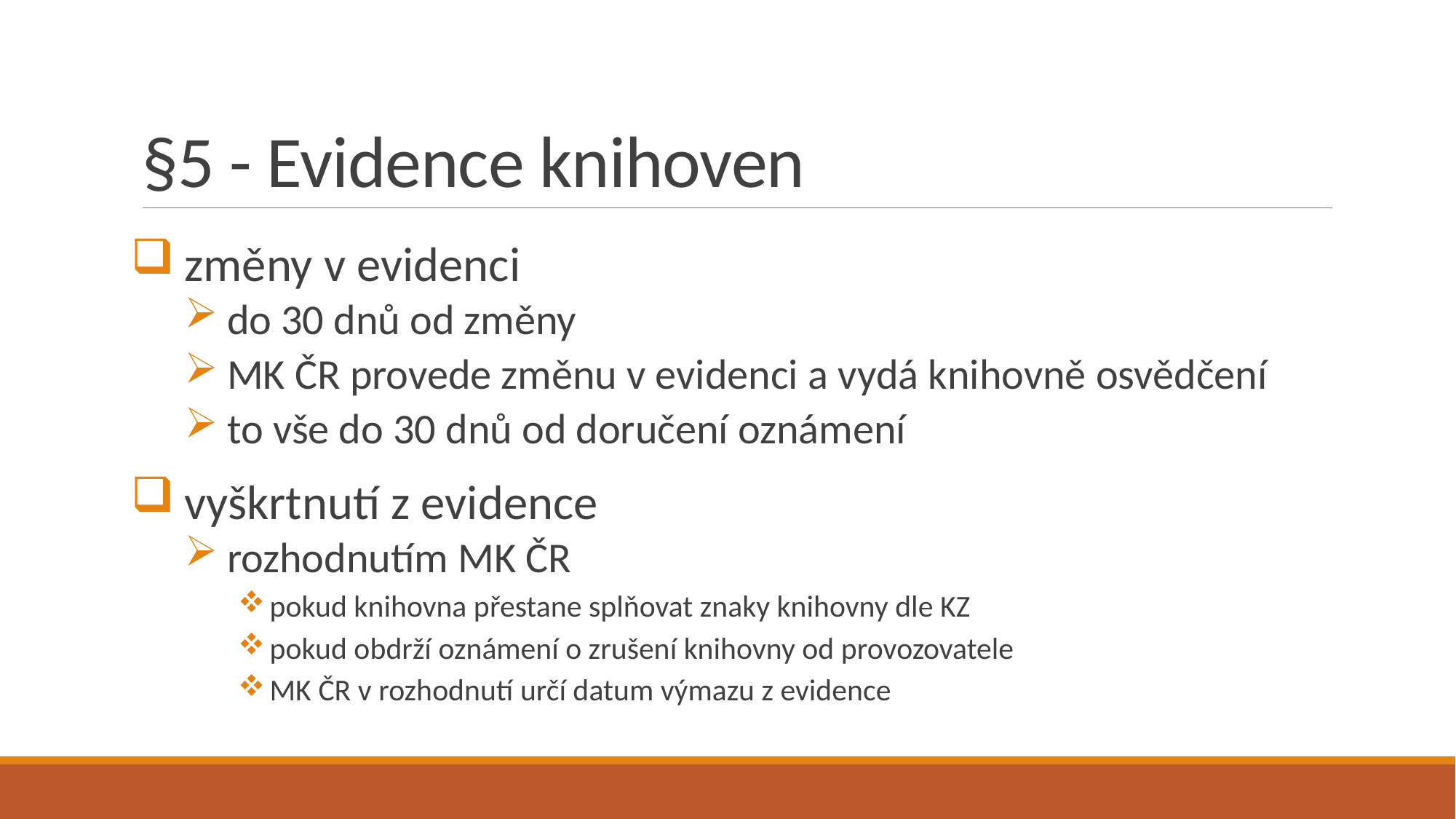

# §5 - Evidence knihoven
změny v evidenci
do 30 dnů od změny
MK ČR provede změnu v evidenci a vydá knihovně osvědčení
to vše do 30 dnů od doručení oznámení
vyškrtnutí z evidence
rozhodnutím MK ČR
pokud knihovna přestane splňovat znaky knihovny dle KZ
pokud obdrží oznámení o zrušení knihovny od provozovatele
MK ČR v rozhodnutí určí datum výmazu z evidence